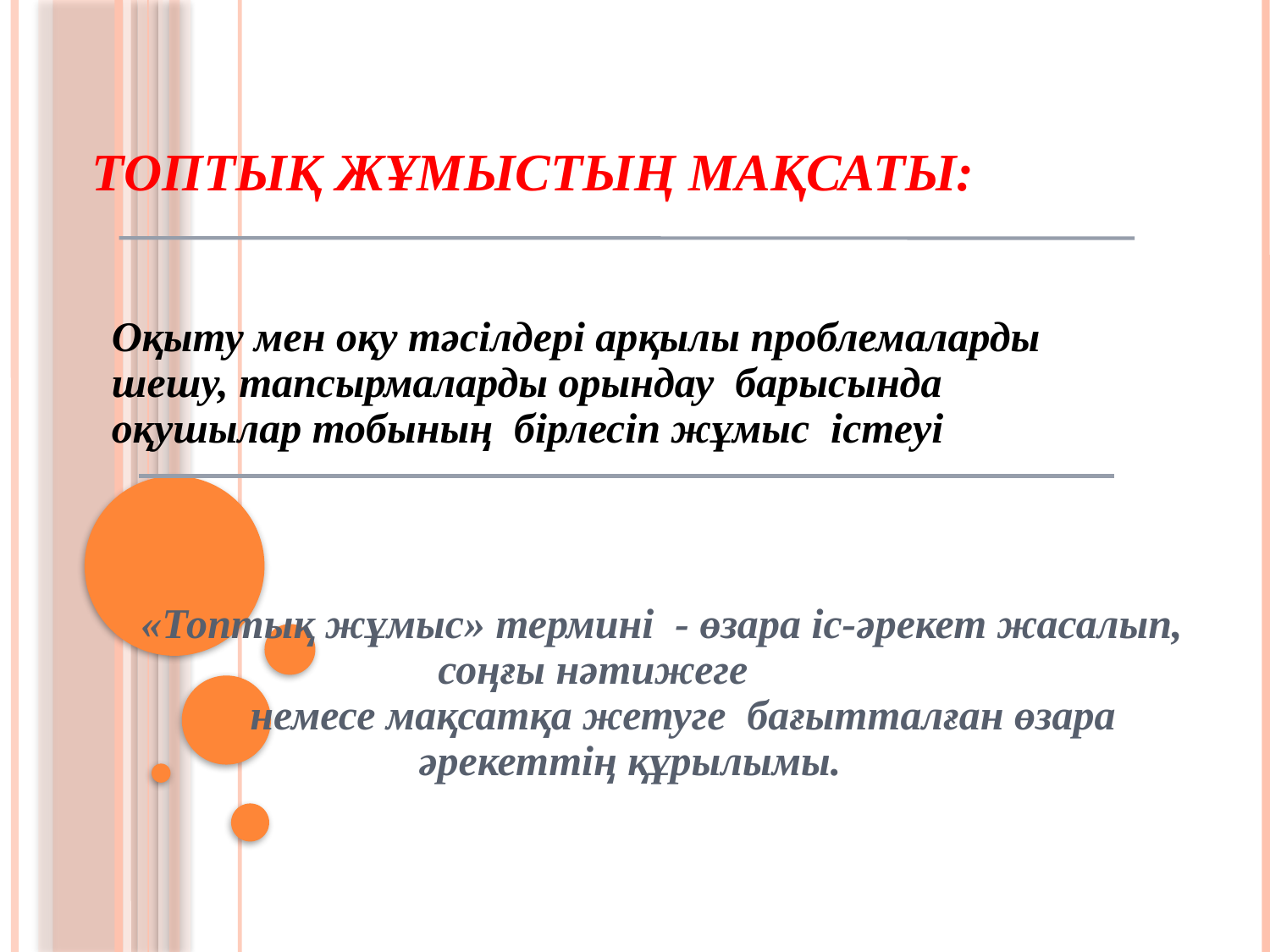

# Топтық жұмыстың мақсаты:

Оқыту мен оқу тәсілдері арқылы проблемаларды шешу, тапсырмаларды орындау  барысында оқушылар тобының  бірлесіп жұмыс  істеуі

      «Топтық жұмыс» термині  - өзара іс-әрекет жасалып, соңғы нәтижеге
          немесе мақсатқа жетуге  бағытталған өзара әрекеттің құрылымы.